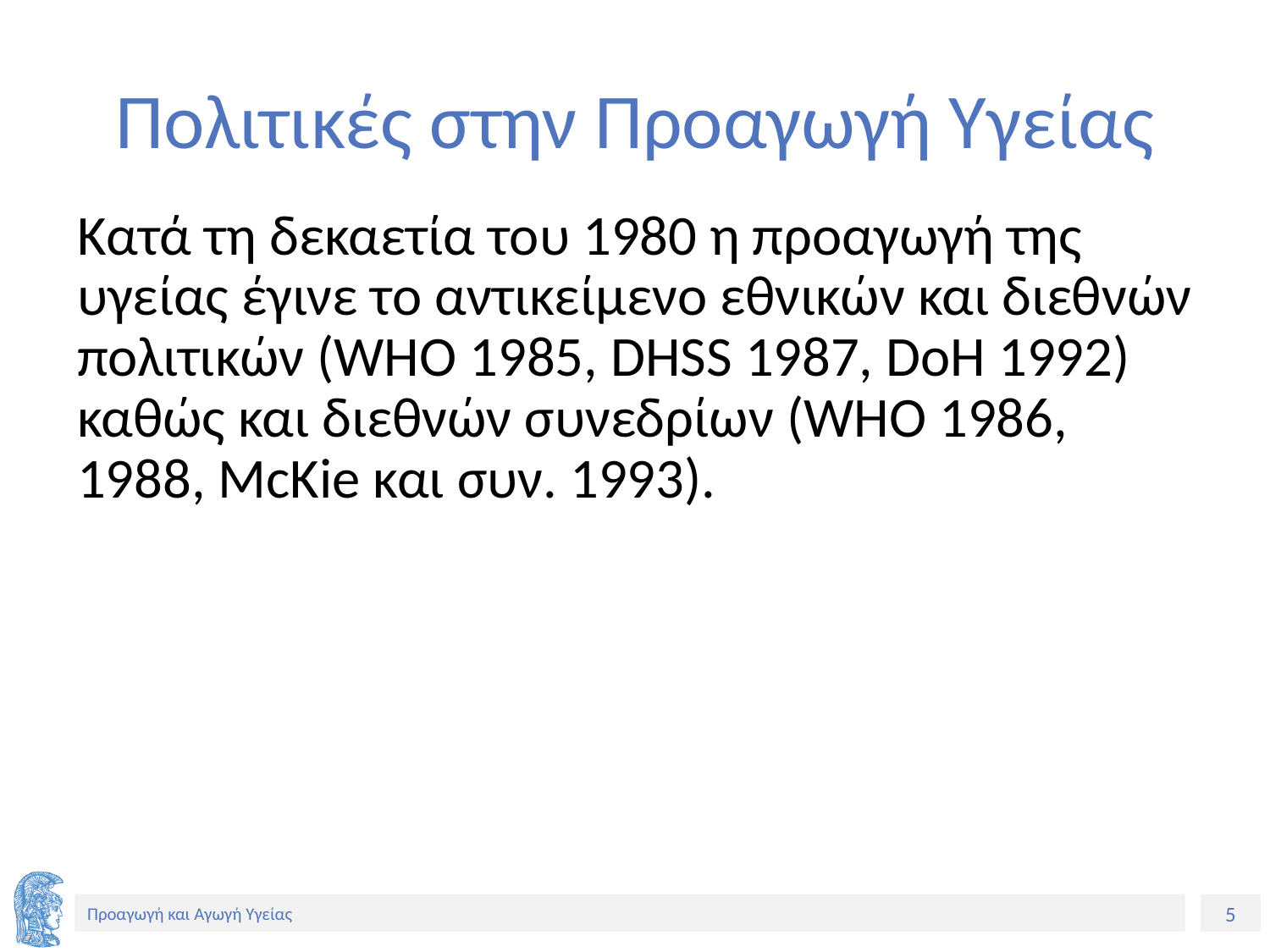

# Πολιτικές στην Προαγωγή Υγείας
Κατά τη δεκαετία του 1980 η προαγωγή της υγείας έγινε το αντικείμενο εθνικών και διεθνών πολιτικών (WHO 1985, DHSS 1987, DoH 1992) καθώς και διεθνών συνεδρίων (WHO 1986, 1988, McKie και συν. 1993).